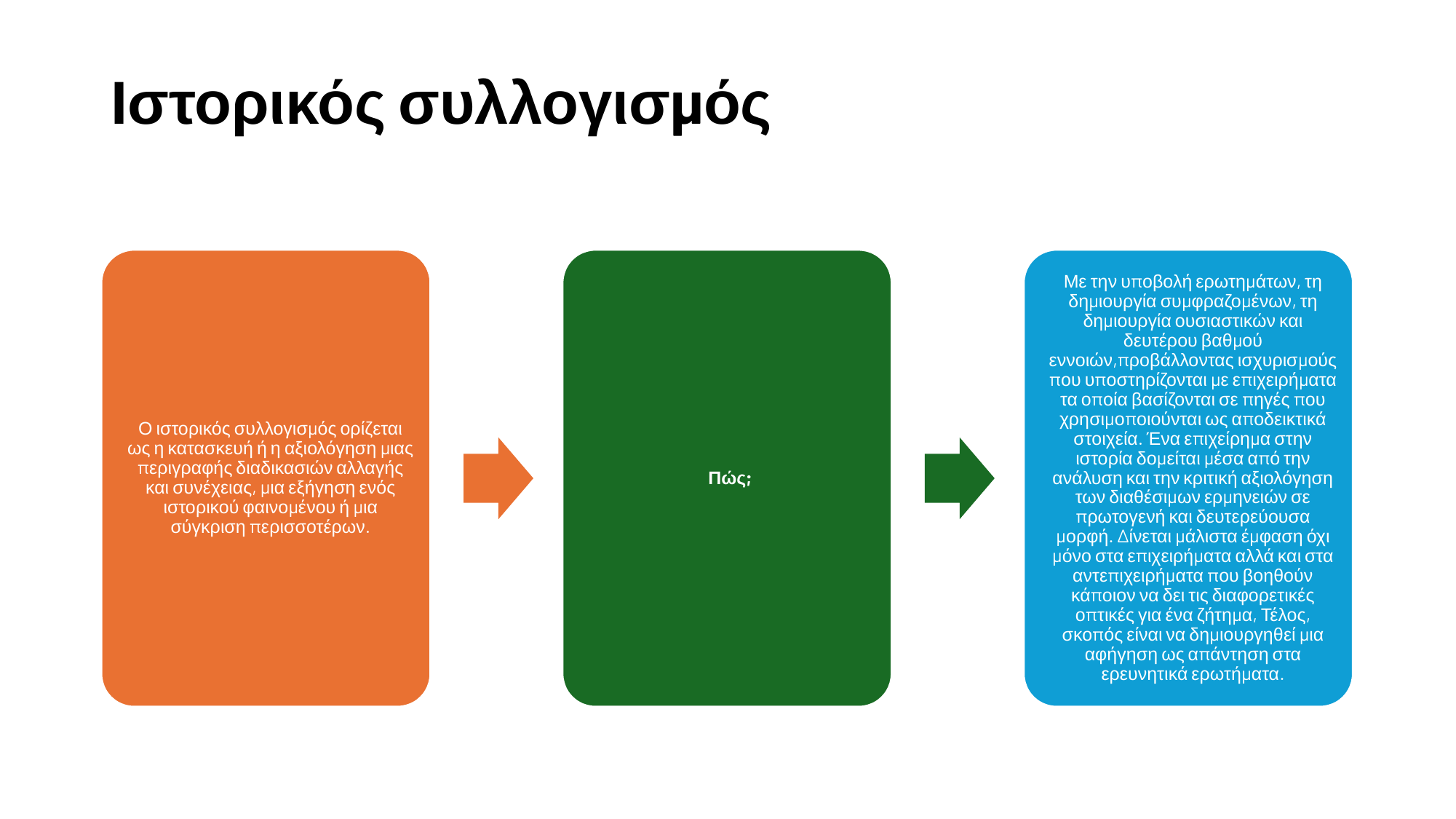

# Ιστορικός συλλογισμός
Ο ιστορικός συλλογισμός ορίζεται ως η κατασκευή ή η αξιολόγηση μιας περιγραφής διαδικασιών αλλαγής και συνέχειας, μια εξήγηση ενός ιστορικού φαινομένου ή μια σύγκριση περισσοτέρων.

Πώς;

Με την υποβολή ερωτημάτων, τη δημιουργία συμφραζομένων, τη δημιουργία ουσιαστικών και δευτέρου βαθμού εννοιών,προβάλλοντας ισχυρισμούς που υποστηρίζονται με επιχειρήματα τα οποία βασίζονται σε πηγές που χρησιμοποιούνται ως αποδεικτικά στοιχεία. Ένα επιχείρημα στην ιστορία δομείται μέσα από την ανάλυση και την κριτική αξιολόγηση των διαθέσιμων ερμηνειών σε πρωτογενή και δευτερεύουσα μορφή. Δίνεται μάλιστα έμφαση όχι μόνο στα επιχειρήματα αλλά και στα αντεπιχειρήματα που βοηθούν κάποιον να δει τις διαφορετικές οπτικές για ένα ζήτημα, Τέλος, σκοπός είναι να δημιουργηθεί μια αφήγηση ως απάντηση στα ερευνητικά ερωτήματα.